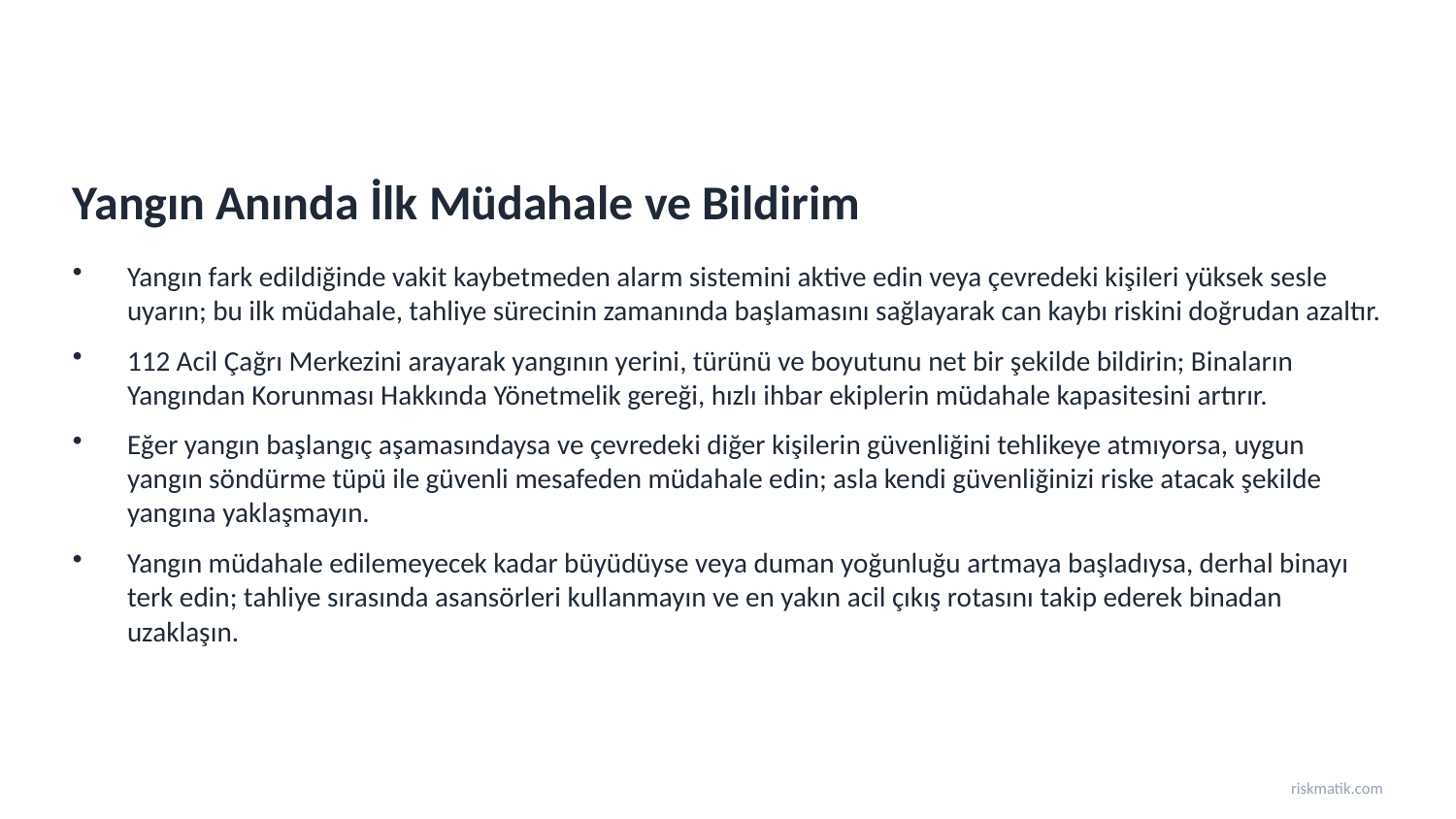

Yangın Anında İlk Müdahale ve Bildirim
Yangın fark edildiğinde vakit kaybetmeden alarm sistemini aktive edin veya çevredeki kişileri yüksek sesle uyarın; bu ilk müdahale, tahliye sürecinin zamanında başlamasını sağlayarak can kaybı riskini doğrudan azaltır.
112 Acil Çağrı Merkezini arayarak yangının yerini, türünü ve boyutunu net bir şekilde bildirin; Binaların Yangından Korunması Hakkında Yönetmelik gereği, hızlı ihbar ekiplerin müdahale kapasitesini artırır.
Eğer yangın başlangıç aşamasındaysa ve çevredeki diğer kişilerin güvenliğini tehlikeye atmıyorsa, uygun yangın söndürme tüpü ile güvenli mesafeden müdahale edin; asla kendi güvenliğinizi riske atacak şekilde yangına yaklaşmayın.
Yangın müdahale edilemeyecek kadar büyüdüyse veya duman yoğunluğu artmaya başladıysa, derhal binayı terk edin; tahliye sırasında asansörleri kullanmayın ve en yakın acil çıkış rotasını takip ederek binadan uzaklaşın.
riskmatik.com